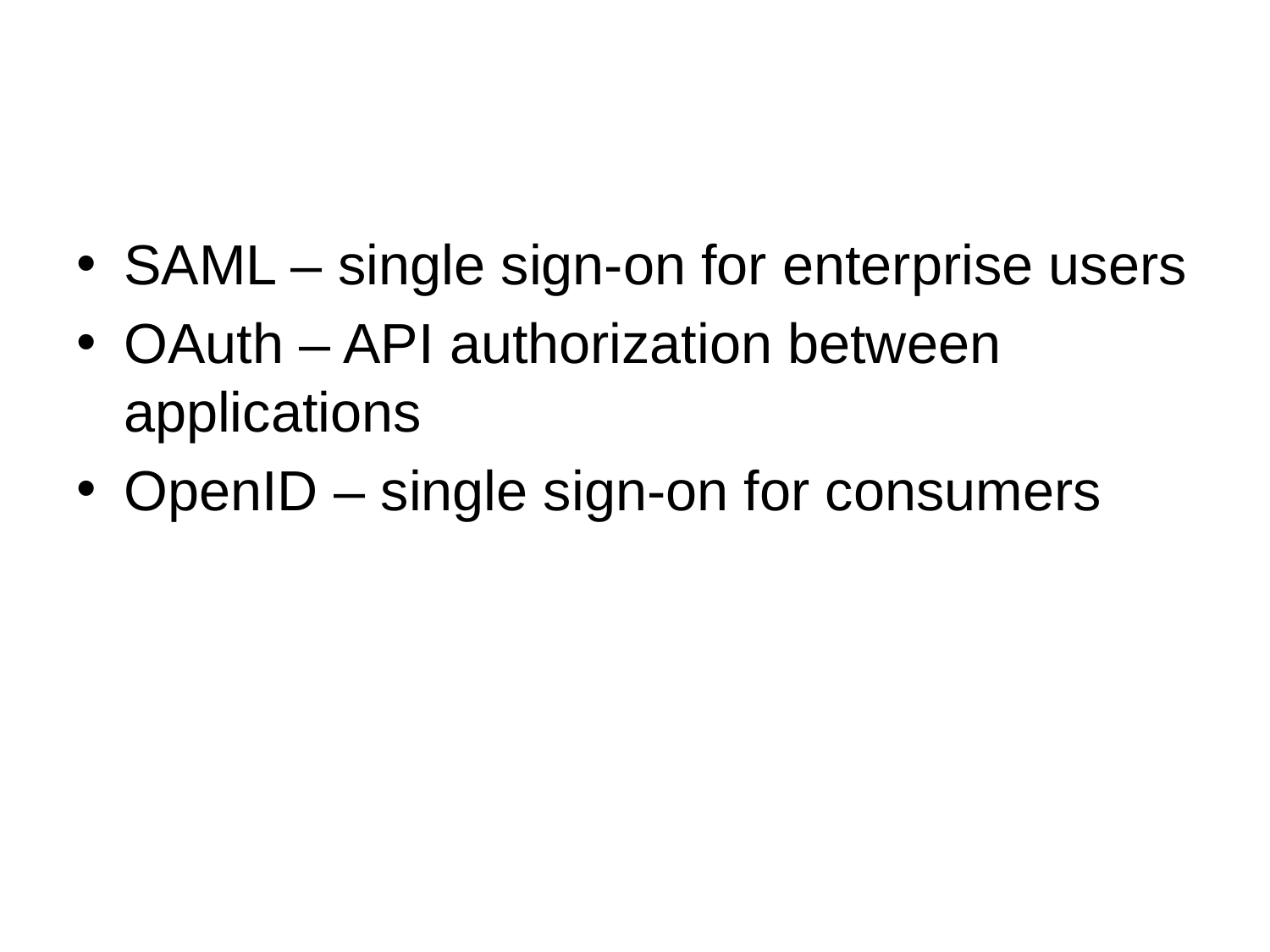

#
SAML – single sign-on for enterprise users
OAuth – API authorization between applications
OpenID – single sign-on for consumers